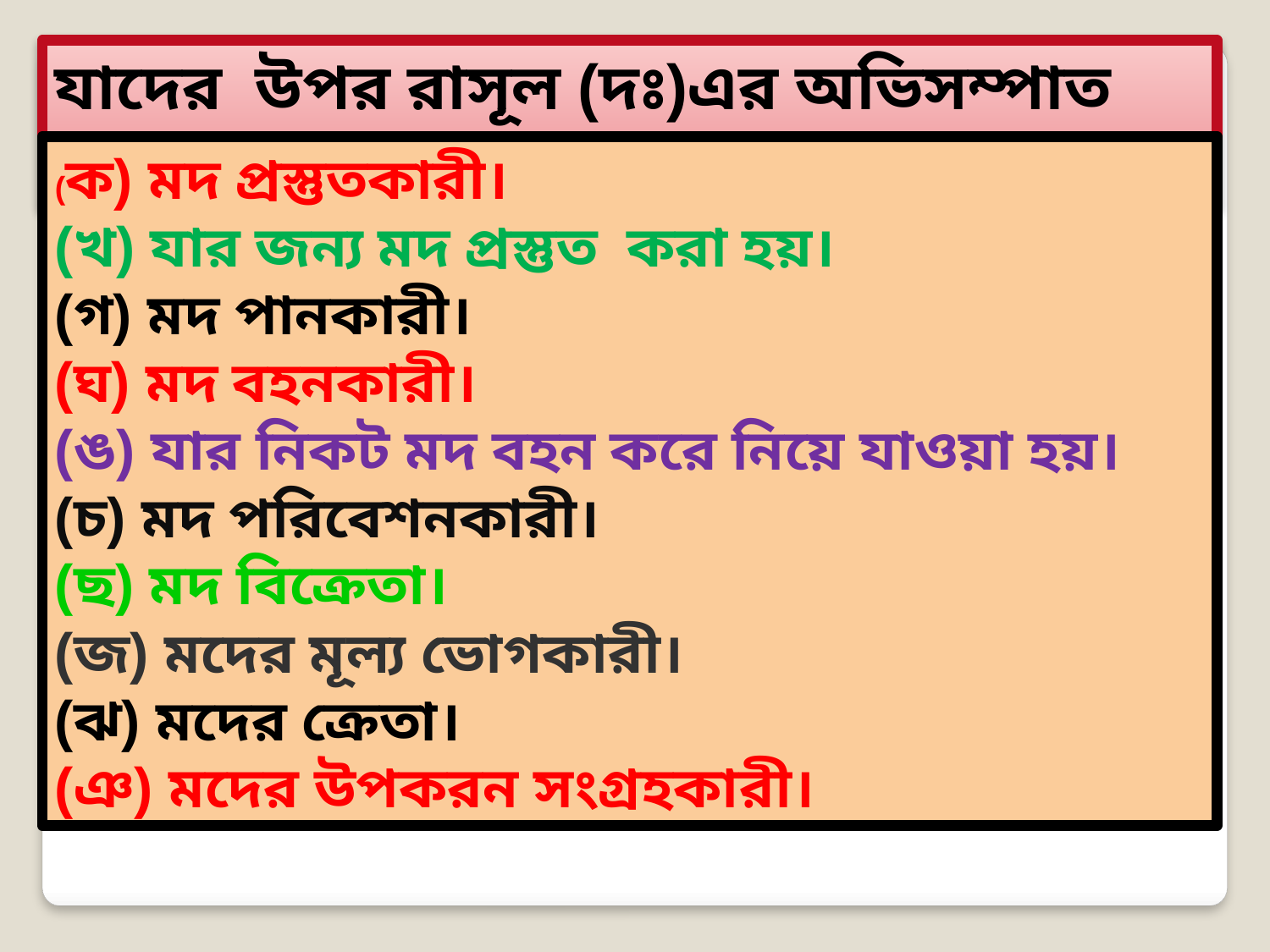

যাদের  উপর রাসূল (দঃ)এর অভিসম্পাত করেছেন ।
(ক) মদ প্রস্তুতকারী।
(খ) যার জন্য মদ প্রস্তুত  করা হয়।
(গ) মদ পানকারী।
(ঘ) মদ বহনকারী।
(ঙ) যার নিকট মদ বহন করে নিয়ে যাওয়া হয়।
(চ) মদ পরিবেশনকারী।
(ছ) মদ বিক্রেতা।
(জ) মদের মূল্য ভোগকারী।
(ঝ) মদের ক্রেতা।
(ঞ) মদের উপকরন সংগ্রহকারী।